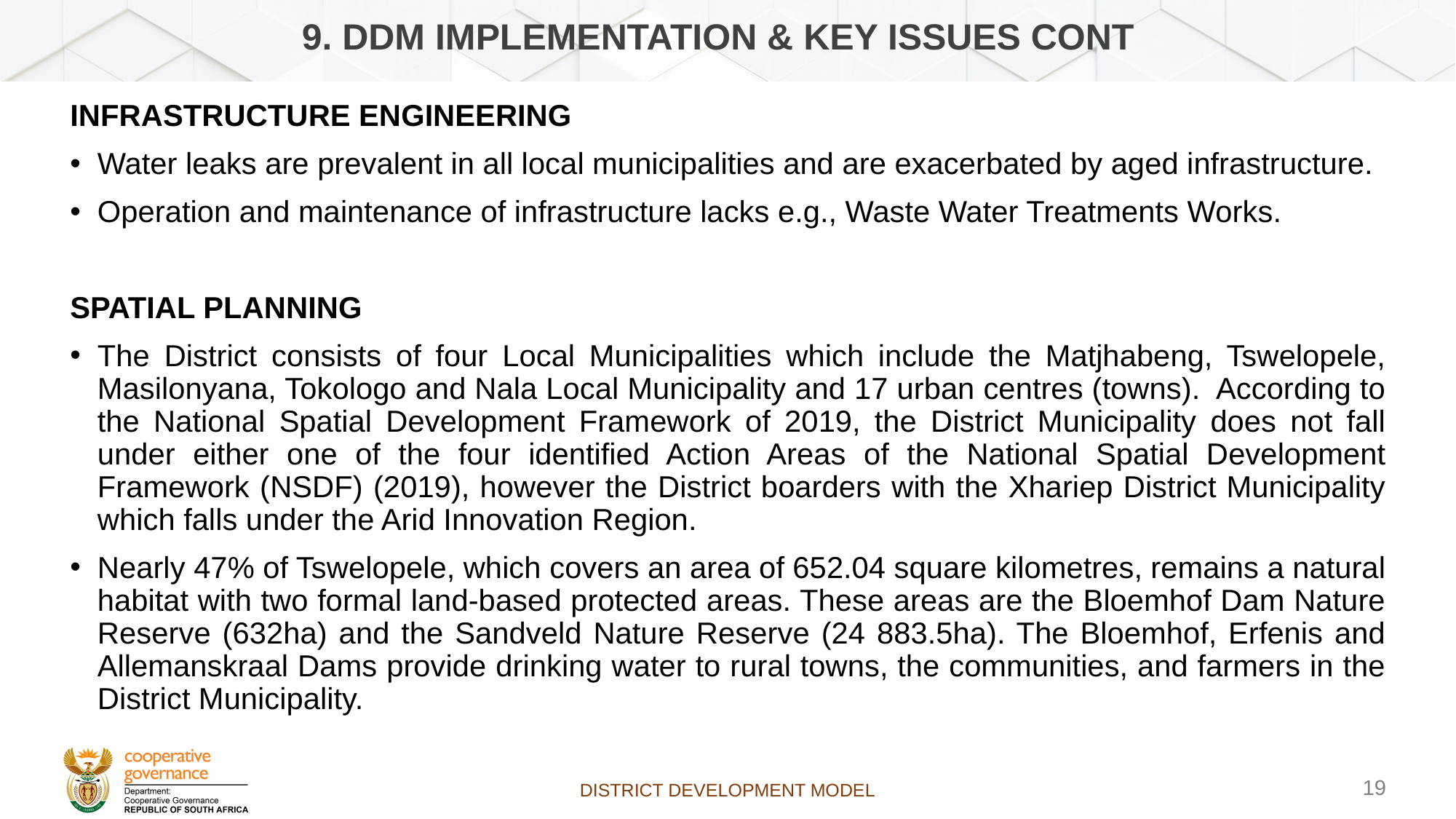

# 9. DDM IMPLEMENTATION & KEY ISSUES CONT
INFRASTRUCTURE ENGINEERING
Water leaks are prevalent in all local municipalities and are exacerbated by aged infrastructure.
Operation and maintenance of infrastructure lacks e.g., Waste Water Treatments Works.

SPATIAL PLANNING
The District consists of four Local Municipalities which include the Matjhabeng, Tswelopele, Masilonyana, Tokologo and Nala Local Municipality and 17 urban centres (towns).  According to the National Spatial Development Framework of 2019, the District Municipality does not fall under either one of the four identified Action Areas of the National Spatial Development Framework (NSDF) (2019), however the District boarders with the Xhariep District Municipality which falls under the Arid Innovation Region.
Nearly 47% of Tswelopele, which covers an area of 652.04 square kilometres, remains a natural habitat with two formal land-based protected areas. These areas are the Bloemhof Dam Nature Reserve (632ha) and the Sandveld Nature Reserve (24 883.5ha). The Bloemhof, Erfenis and Allemanskraal Dams provide drinking water to rural towns, the communities, and farmers in the District Municipality.